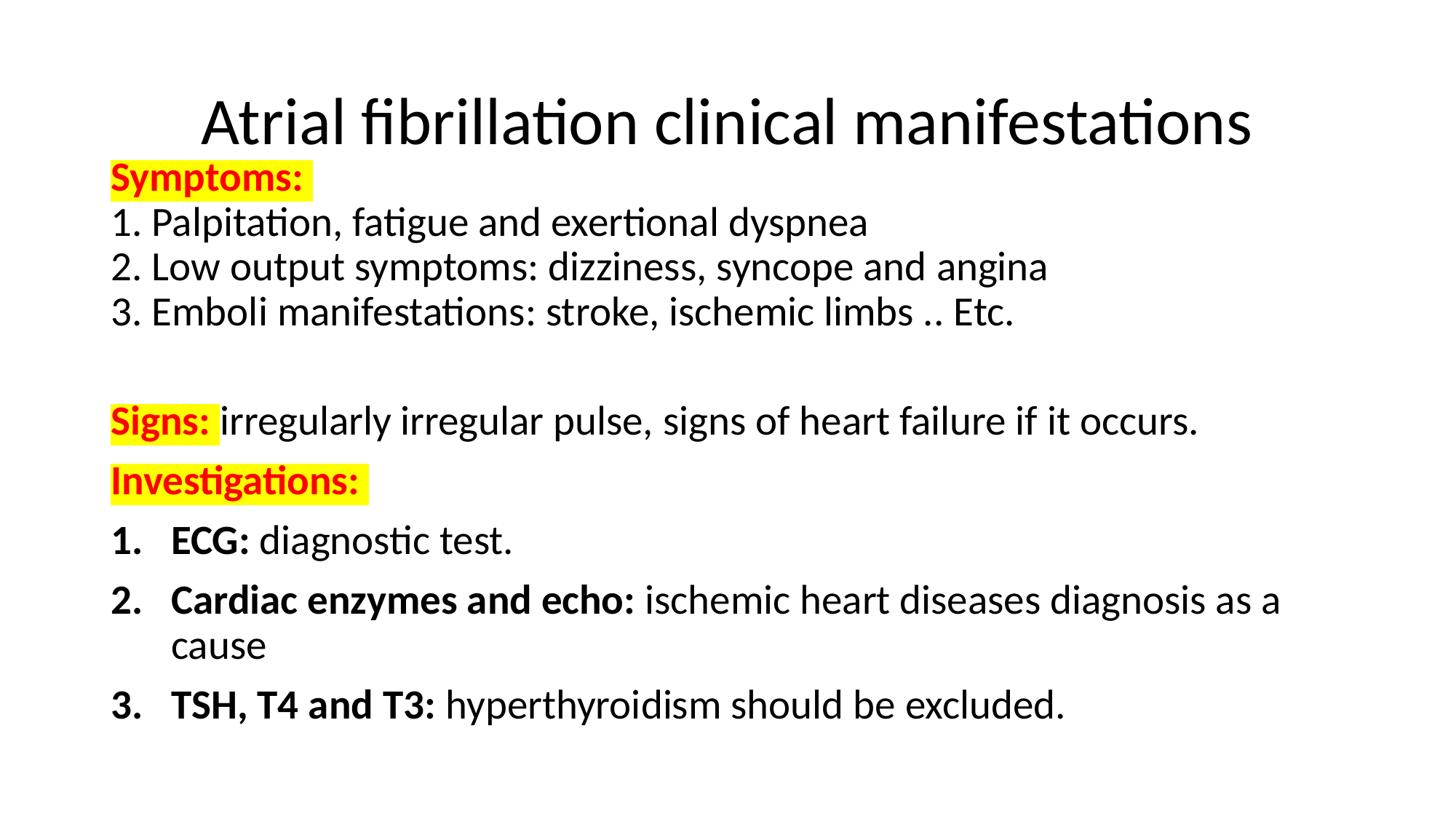

# Atrial fibrillation clinical manifestations
Symptoms:
1. Palpitation, fatigue and exertional dyspnea
2. Low output symptoms: dizziness, syncope and angina
3. Emboli manifestations: stroke, ischemic limbs .. Etc.
Signs: irregularly irregular pulse, signs of heart failure if it occurs.
Investigations:
ECG: diagnostic test.
Cardiac enzymes and echo: ischemic heart diseases diagnosis as a cause
TSH, T4 and T3: hyperthyroidism should be excluded.